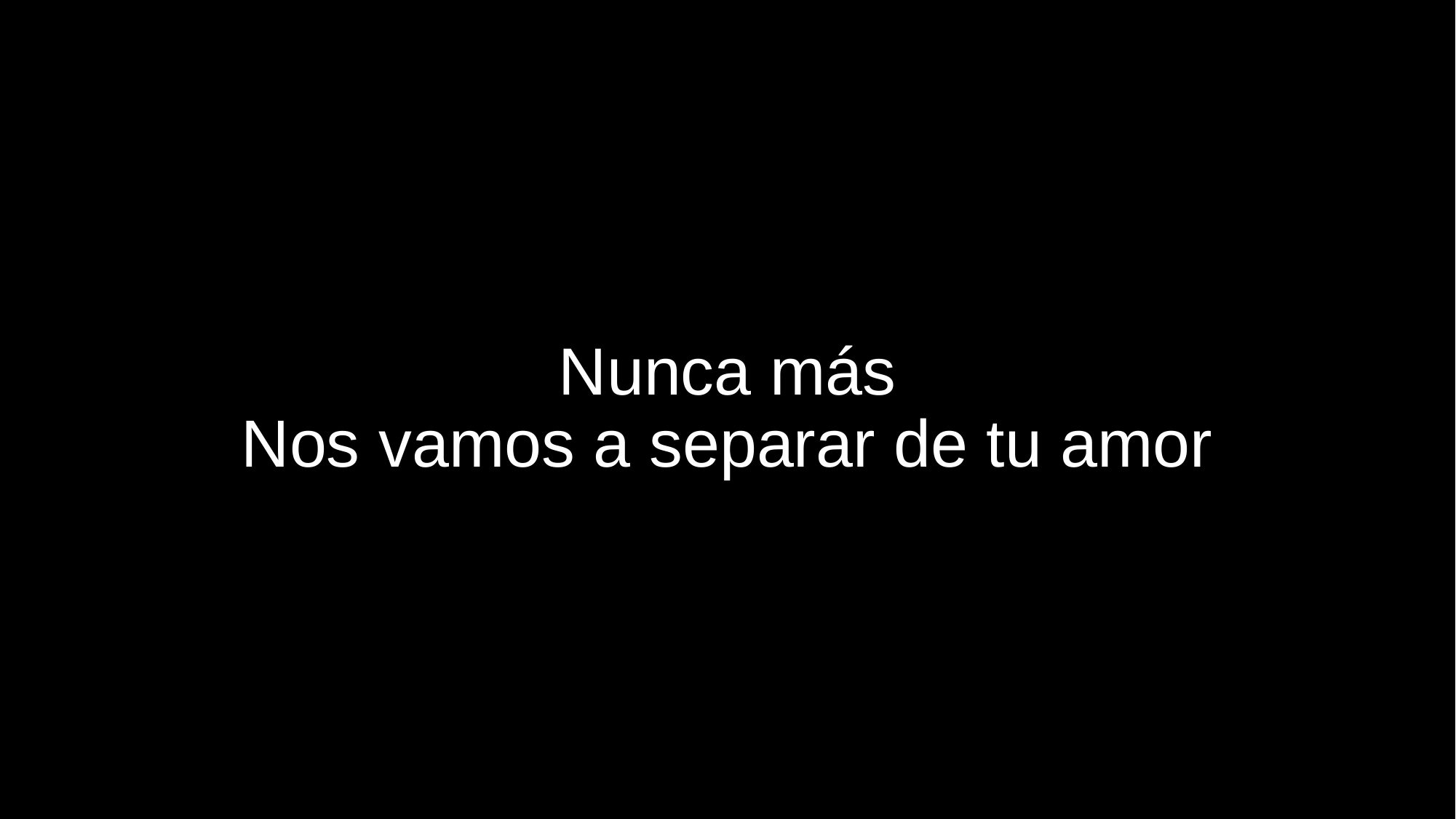

# Nunca más Nos vamos a separar de tu amor